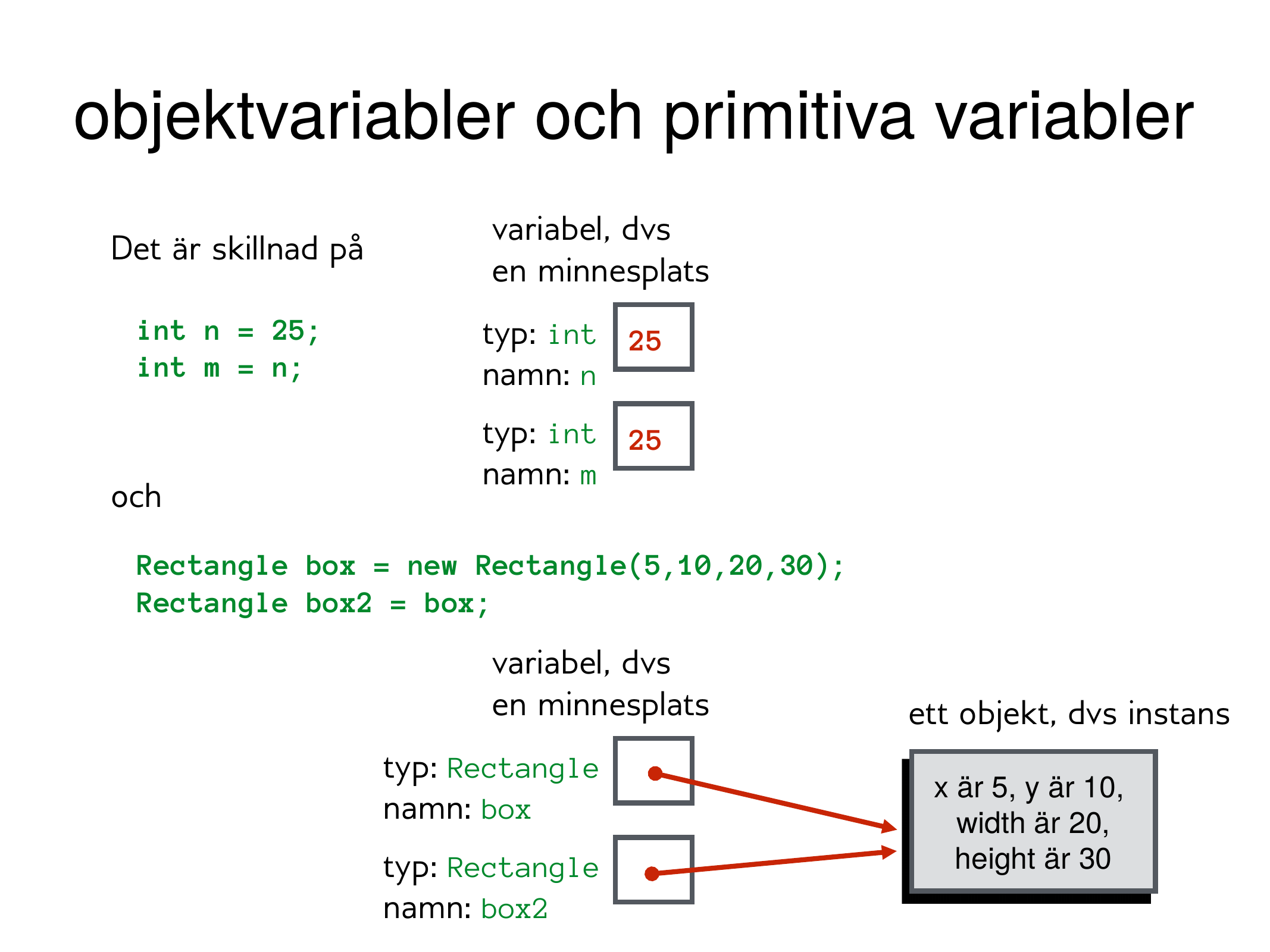

objektvariabler och primitiva variabler
variabel, dvs
en minnesplats
Det är skillnad på

int n = 25;
int m = n;
typ: int
25
namn: n

typ: int
25
namn: m
och
Rectangle box = new Rectangle(5,10,20,30);
Rectangle box2 = box;
variabel, dvs
en minnesplats
ett objekt, dvs instans
x är 5, y är 10,
width är 20,
height är 30

typ: Rectangle
namn: box

typ: Rectangle
namn: box2